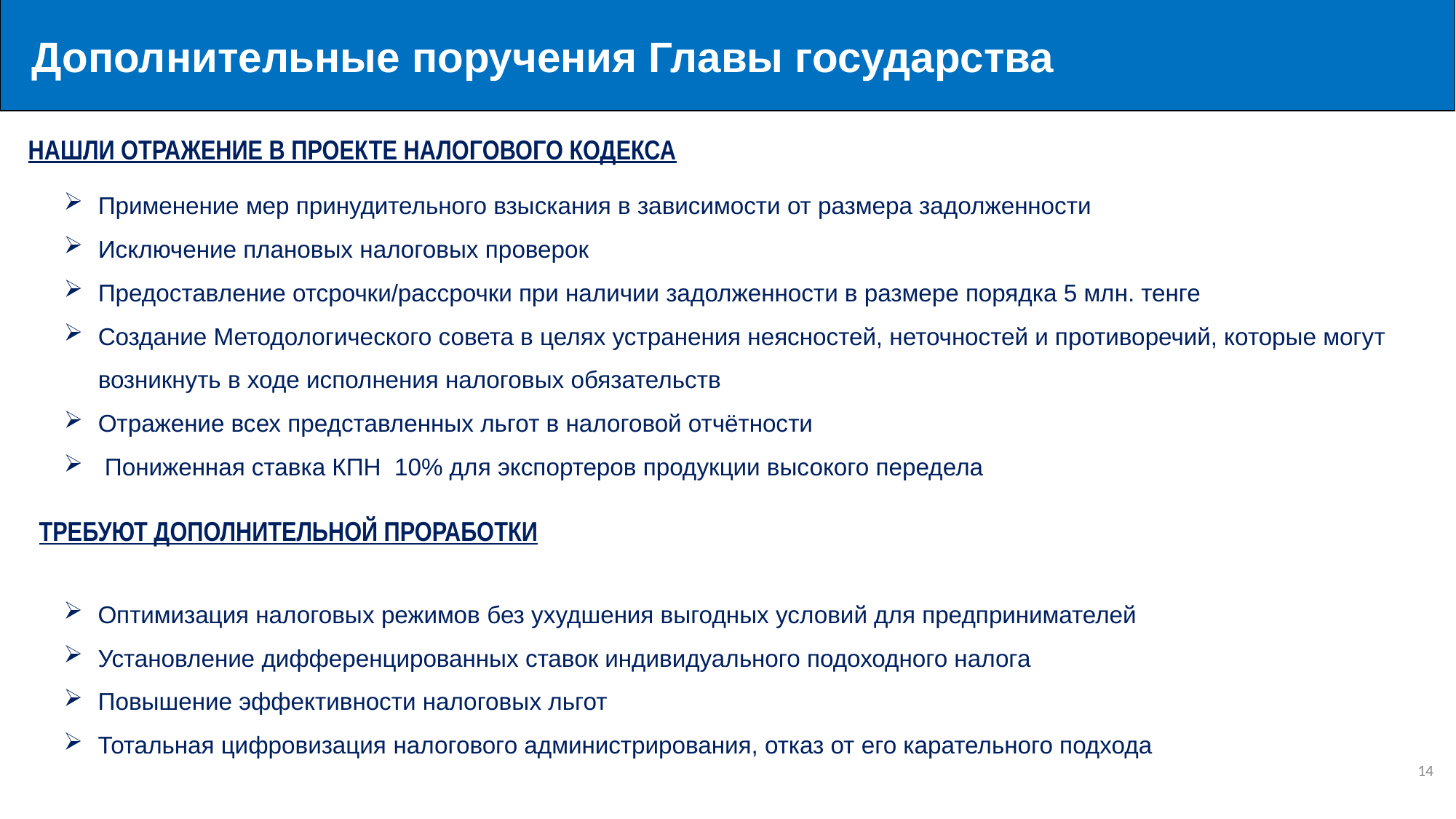

Дополнительные поручения Главы государства
Нашли отражение в проекте Налогового кодекса

Применение мер принудительного взыскания в зависимости от размера задолженности
Исключение плановых налоговых проверок
Предоставление отсрочки/рассрочки при наличии задолженности в размере порядка 5 млн. тенге
Создание Методологического совета в целях устранения неясностей, неточностей и противоречий, которые могут возникнуть в ходе исполнения налоговых обязательств
Отражение всех представленных льгот в налоговой отчётности
 Пониженная ставка КПН  10% для экспортеров продукции высокого передела
Требуют дополнительной проработки

Оптимизация налоговых режимов без ухудшения выгодных условий для предпринимателей
Установление дифференцированных ставок индивидуального подоходного налога
Повышение эффективности налоговых льгот
Тотальная цифровизация налогового администрирования, отказ от его карательного подхода
14